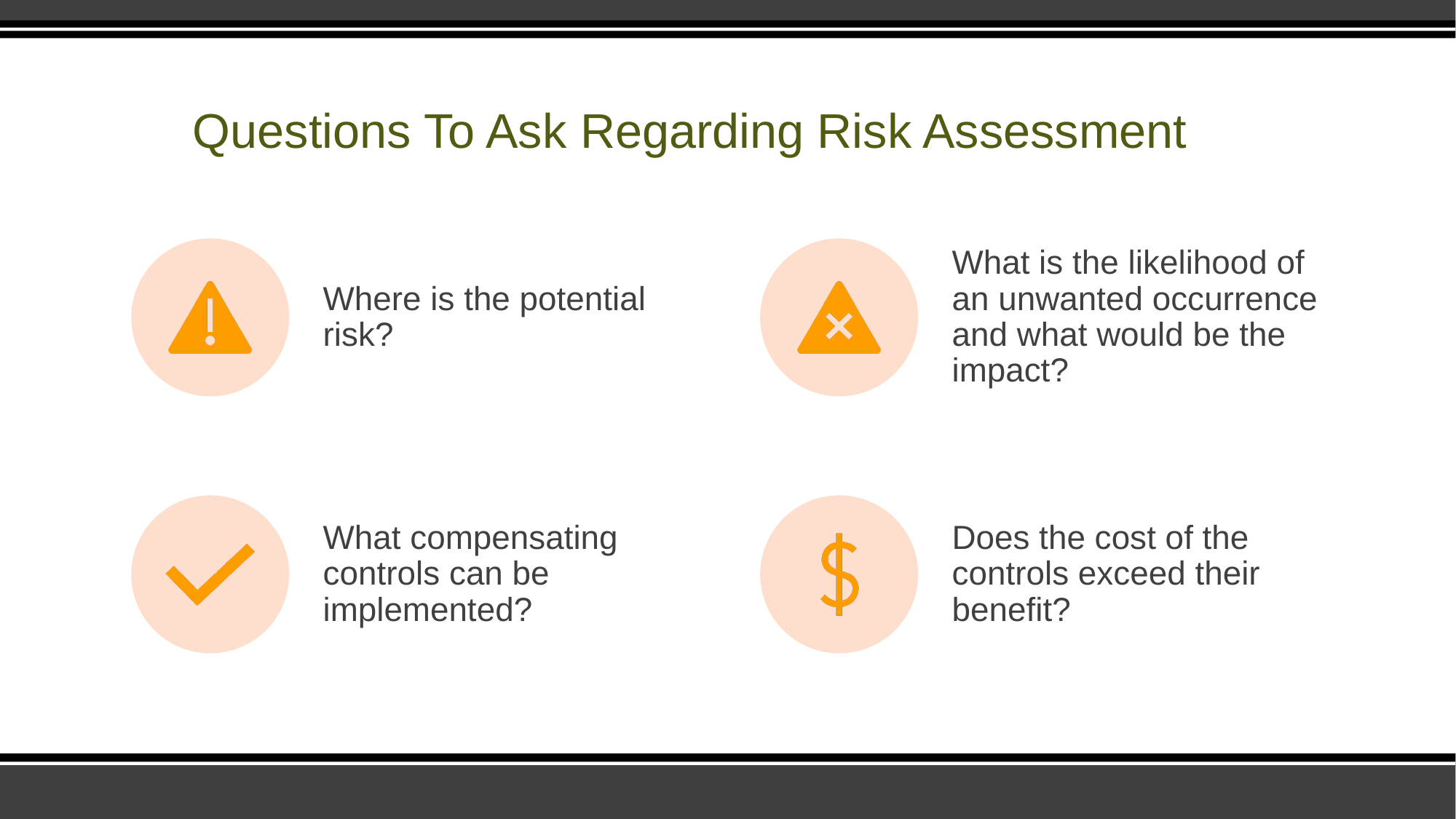

# Questions To Ask Regarding Risk Assessment
Where is the potential risk?
What is the likelihood of an unwanted occurrence and what would be the impact?
What compensating controls can be implemented?
Does the cost of the controls exceed their benefit?
25